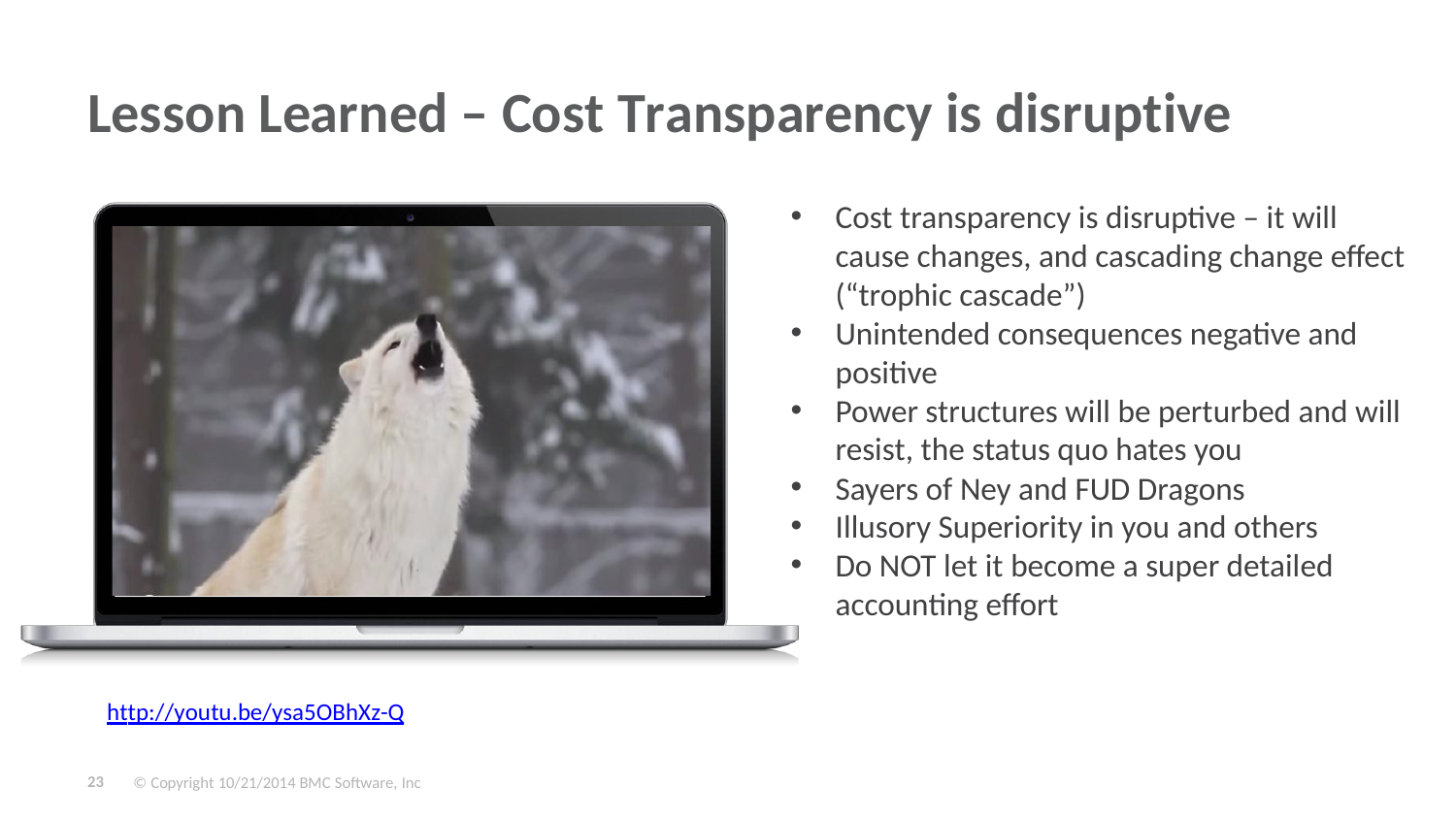

# Lesson Learned – Cost Transparency is disruptive

Cost transparency is disruptive – it will cause changes, and cascading change effect (“trophic cascade”)
Unintended consequences negative and positive
Power structures will be perturbed and will resist, the status quo hates you
Sayers of Ney and FUD Dragons
Illusory Superiority in you and others
Do NOT let it become a super detailed accounting effort

http://youtu.be/ysa5OBhXz-Q
23
© Copyright 10/21/2014 BMC Software, Inc